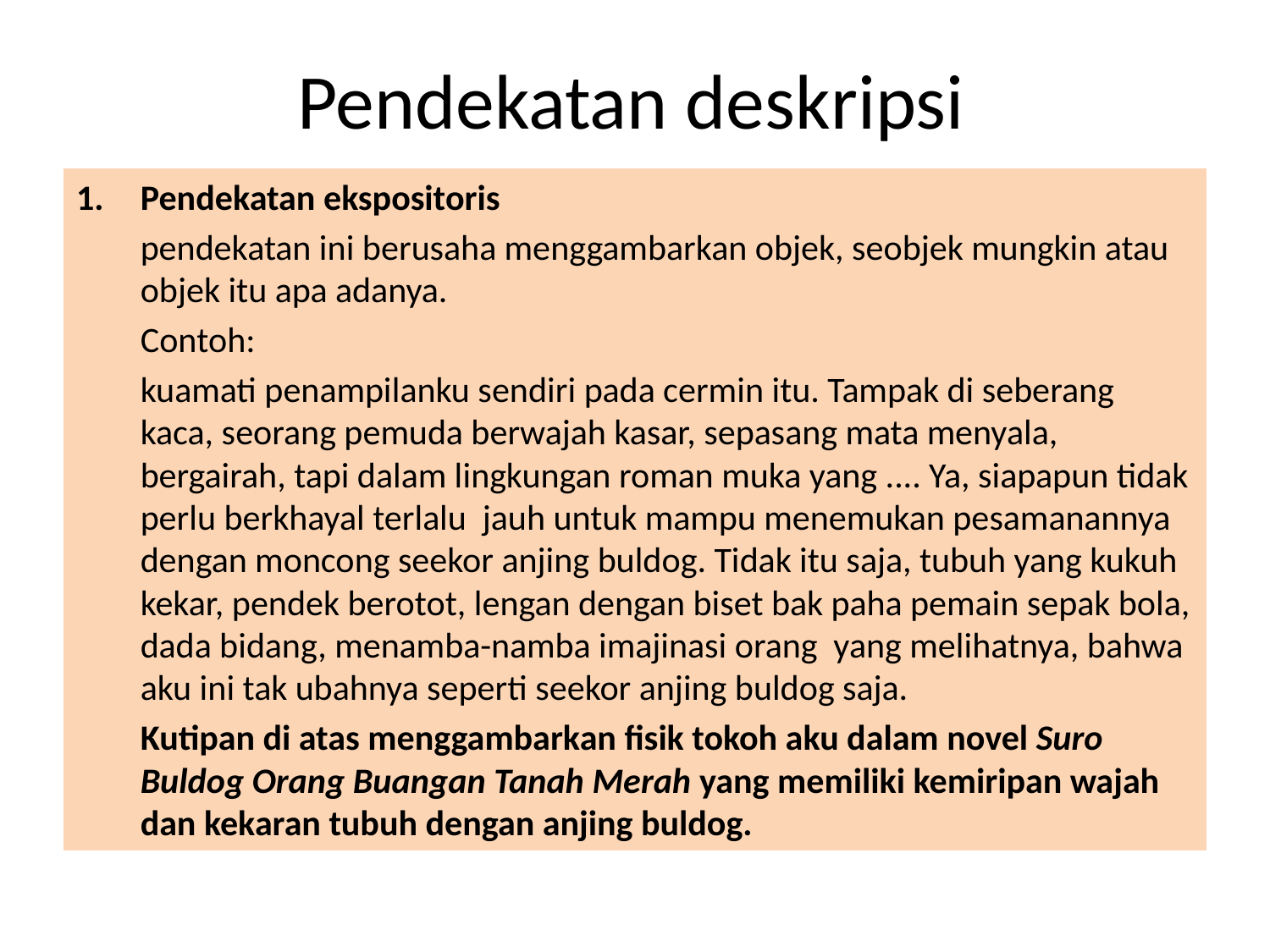

# Pendekatan deskripsi
Pendekatan ekspositoris
	pendekatan ini berusaha menggambarkan objek, seobjek mungkin atau objek itu apa adanya.
	Contoh:
	kuamati penampilanku sendiri pada cermin itu. Tampak di seberang kaca, seorang pemuda berwajah kasar, sepasang mata menyala, bergairah, tapi dalam lingkungan roman muka yang .... Ya, siapapun tidak perlu berkhayal terlalu  jauh untuk mampu menemukan pesamanannya dengan moncong seekor anjing buldog. Tidak itu saja, tubuh yang kukuh kekar, pendek berotot, lengan dengan biset bak paha pemain sepak bola, dada bidang, menamba-namba imajinasi orang  yang melihatnya, bahwa aku ini tak ubahnya seperti seekor anjing buldog saja.
	Kutipan di atas menggambarkan fisik tokoh aku dalam novel Suro Buldog Orang Buangan Tanah Merah yang memiliki kemiripan wajah dan kekaran tubuh dengan anjing buldog.